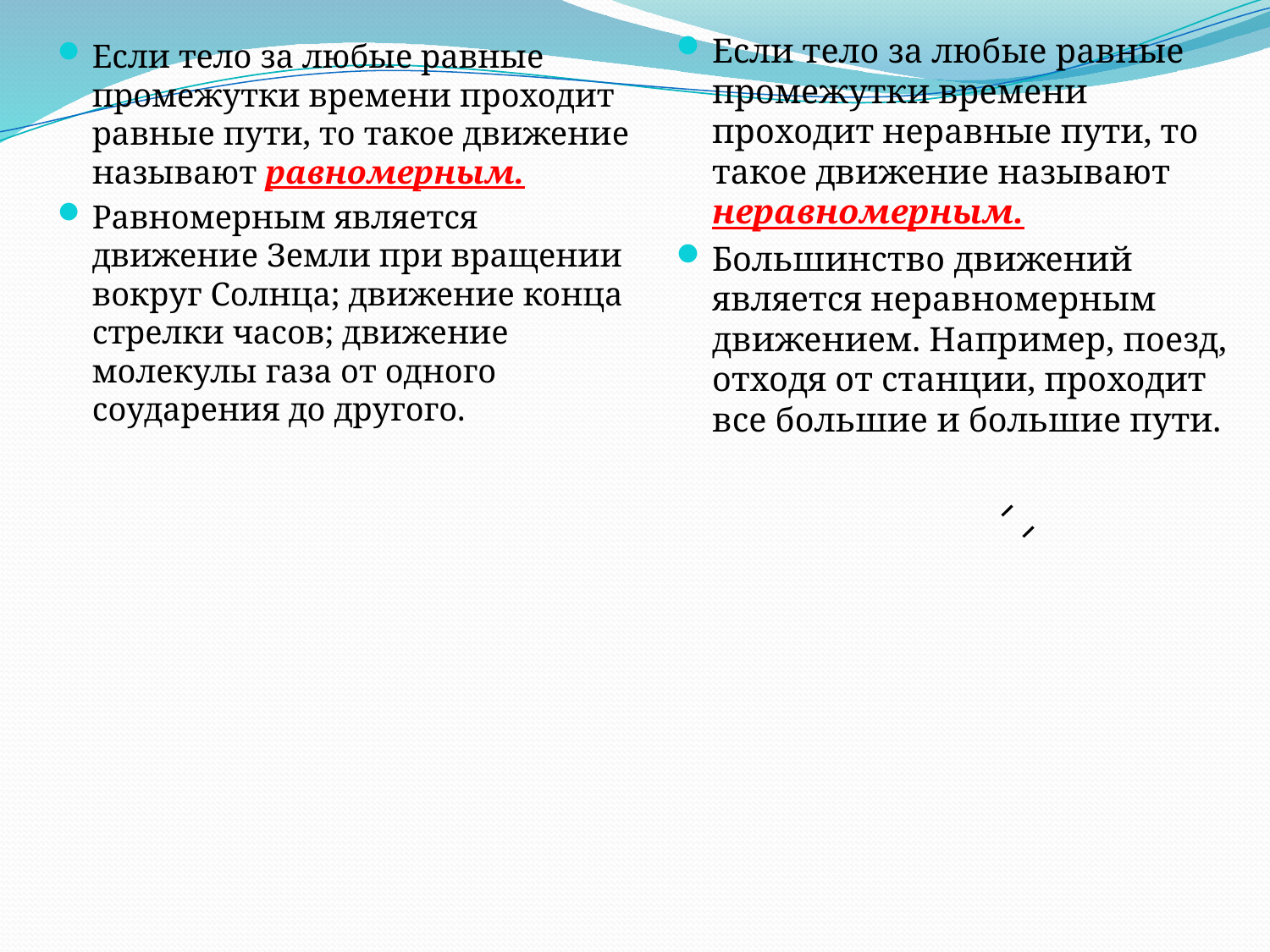

Если тело за любые равные промежутки времени проходит неравные пути, то такое движение называют неравномерным.
Большинство движений является неравномерным движением. Например, поезд, отходя от станции, проходит все большие и большие пути.
Если тело за любые равные промежутки времени проходит равные пути, то такое движение называют равномерным.
Равномерным является движение Земли при вращении вокруг Солнца; движение конца стрелки часов; движение молекулы газа от одного соударения до другого.